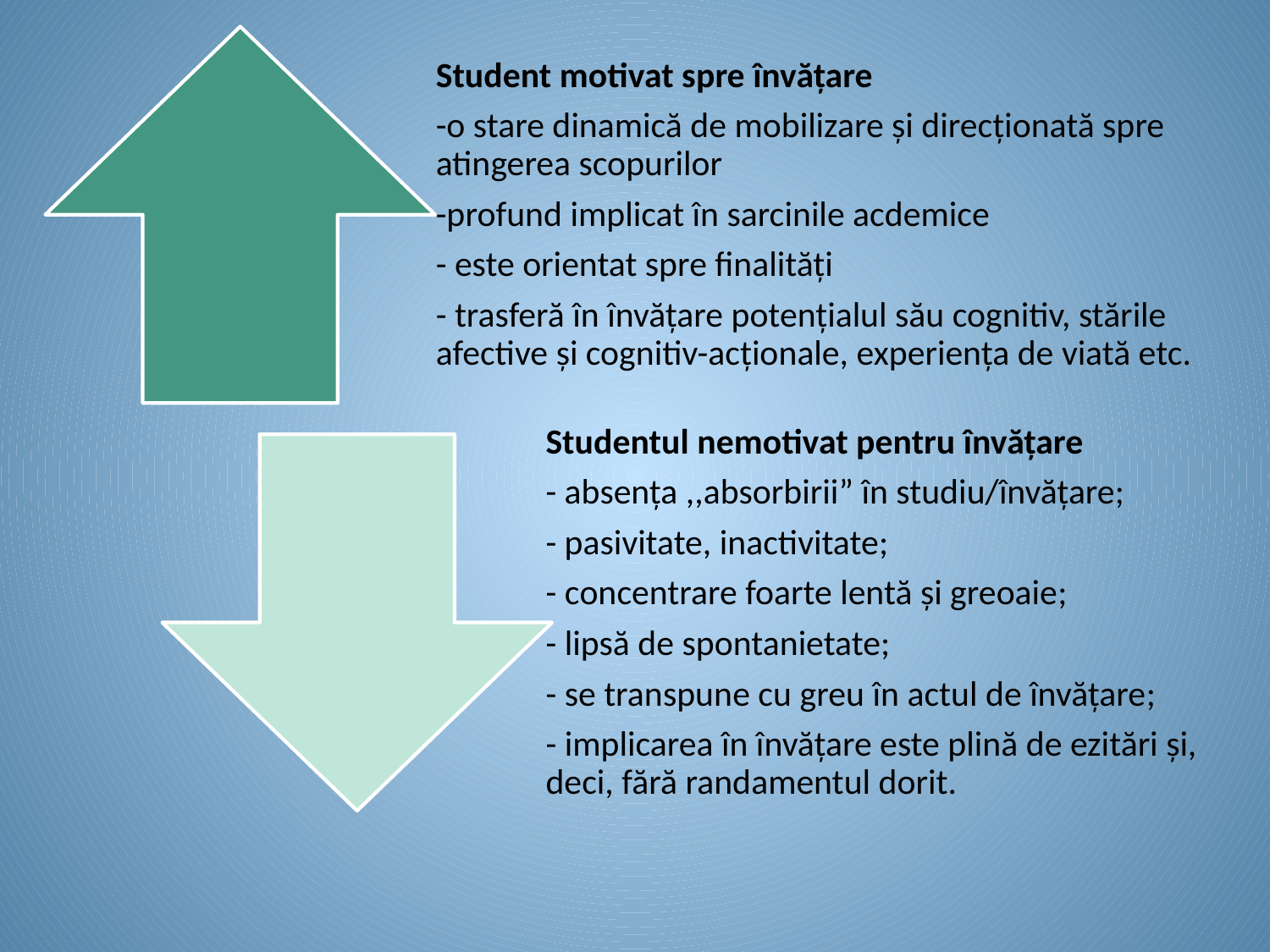

Student motivat spre învățare
-o stare dinamică de mobilizare și direcționată spre atingerea scopurilor
-profund implicat în sarcinile acdemice
- este orientat spre finalități
- trasferă în învățare potențialul său cognitiv, stările afective și cognitiv-acționale, experiența de viată etc.
Studentul nemotivat pentru învățare
- absența ,,absorbirii” în studiu/învățare;
- pasivitate, inactivitate;
- concentrare foarte lentă și greoaie;
- lipsă de spontanietate;
- se transpune cu greu în actul de învățare;
- implicarea în învățare este plină de ezitări și, deci, fără randamentul dorit.